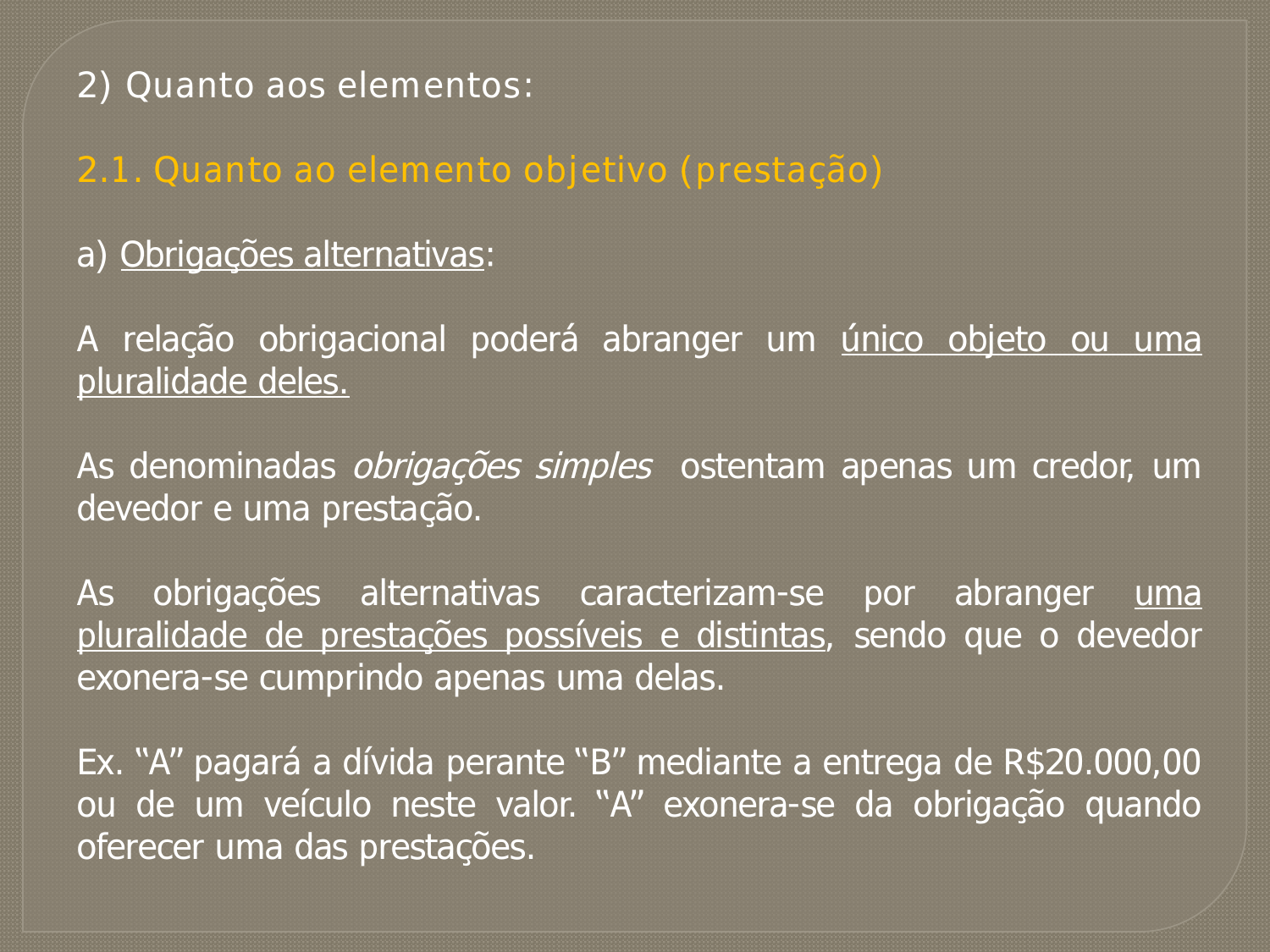

2) Quanto aos elementos:

2.1. Quanto ao elemento objetivo (prestação)

a) Obrigações alternativas:

A relação obrigacional poderá abranger um único objeto ou uma pluralidade deles.

As denominadas obrigações simples  ostentam apenas um credor, um devedor e uma prestação.

As obrigações alternativas caracterizam-se por abranger uma pluralidade de prestações possíveis e distintas, sendo que o devedor exonera-se cumprindo apenas uma delas.

Ex. “A” pagará a dívida perante “B” mediante a entrega de R$20.000,00 ou de um veículo neste valor. “A” exonera-se da obrigação quando oferecer uma das prestações.